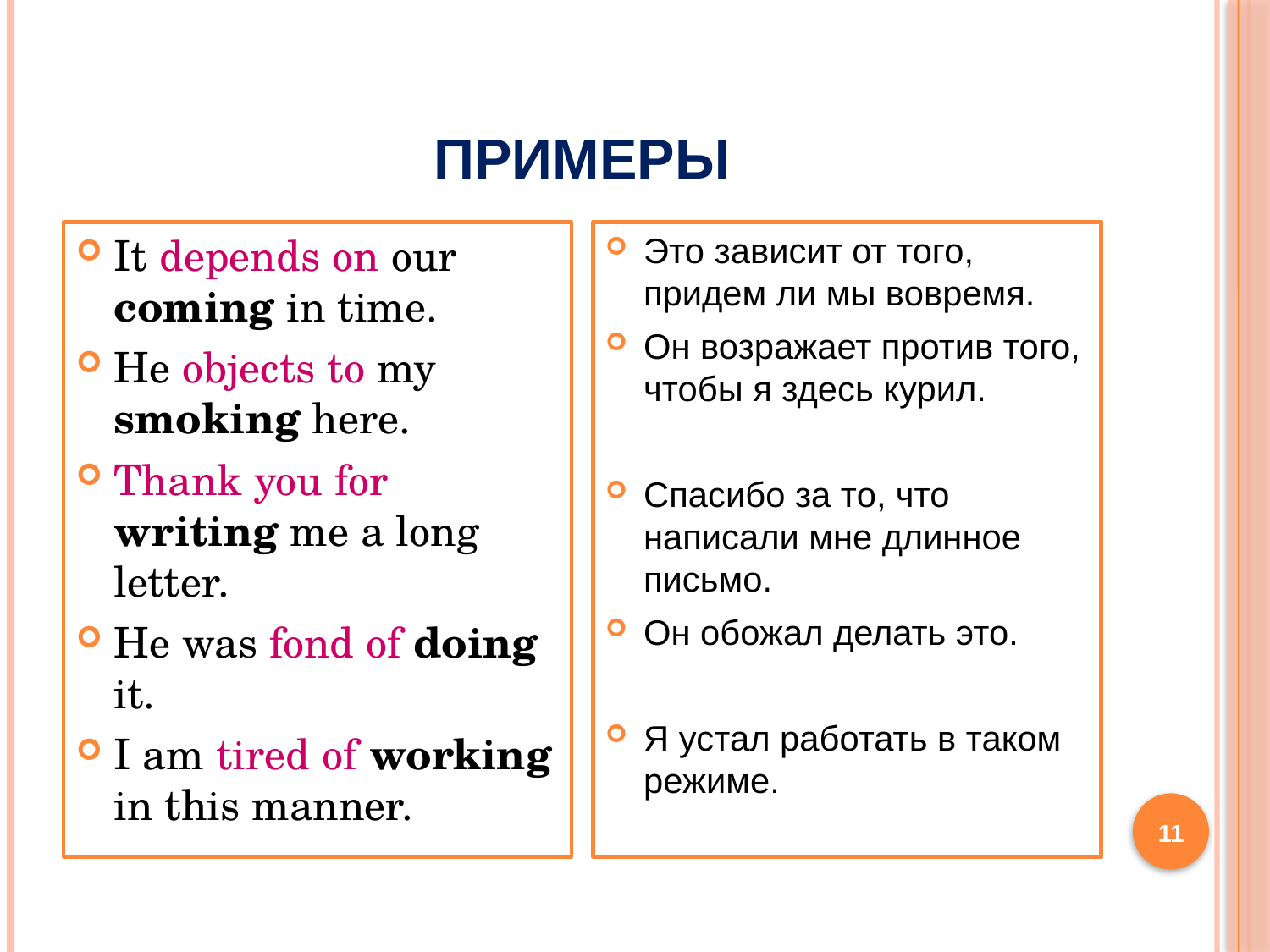

# примеры
It depends on our coming in time.
He objects to my smoking here.
Thank you for writing me a long letter.
He was fond of doing it.
I am tired of working in this manner.

Это зависит от того, придем ли мы вовремя.
Он возражает против того, чтобы я здесь курил.

Спасибо за то, что написали мне длинное письмо.
Он обожал делать это.

Я устал работать в таком режиме.
11